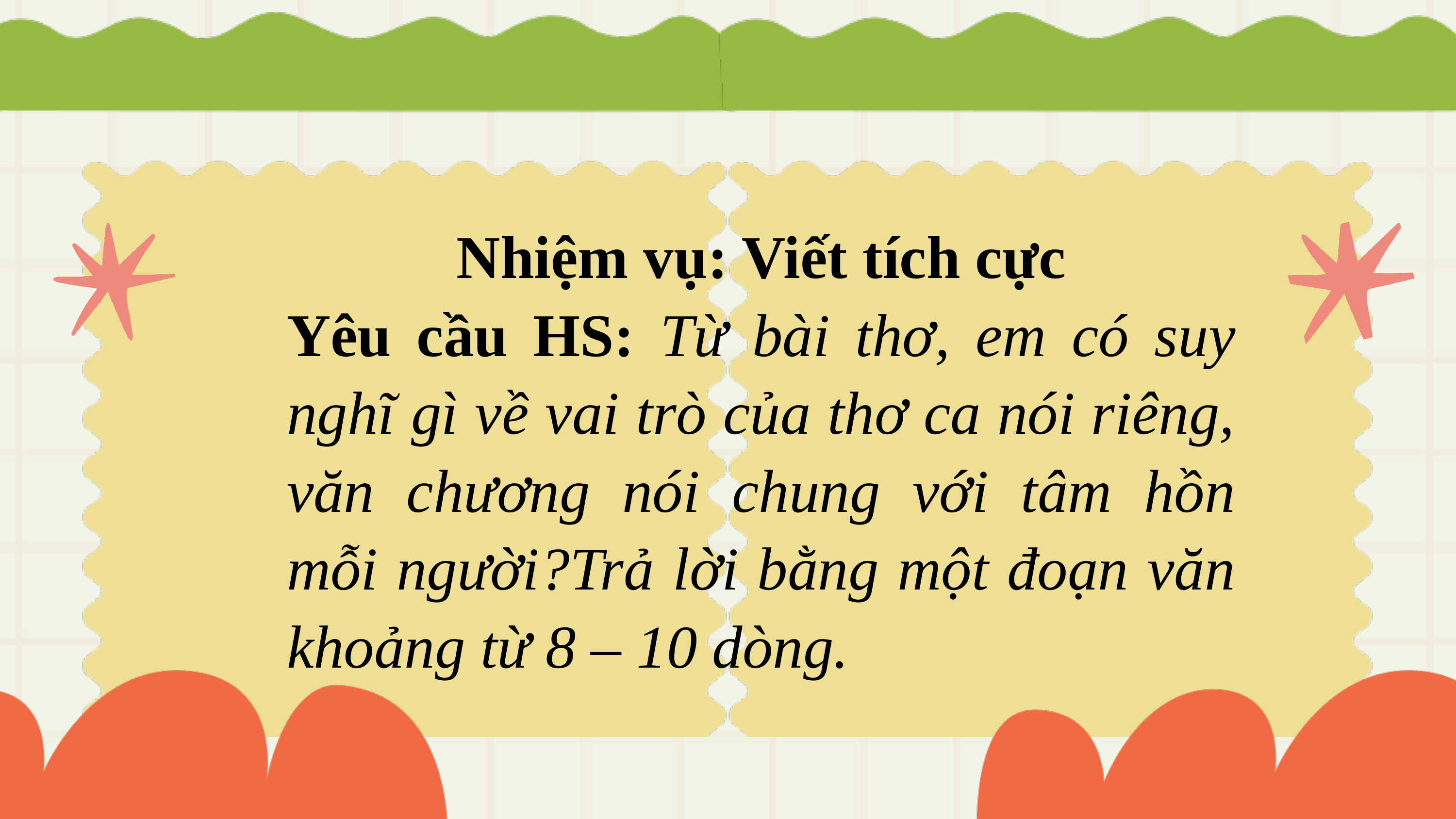

Nhiệm vụ: Viết tích cực
Yêu cầu HS: Từ bài thơ, em có suy nghĩ gì về vai trò của thơ ca nói riêng, văn chương nói chung với tâm hồn mỗi người?Trả lời bằng một đoạn văn khoảng từ 8 – 10 dòng.

Presentation are communication
tools that can be used as
demonstrations, lectures, reports,
and more. It is mostly presented
before an audience.